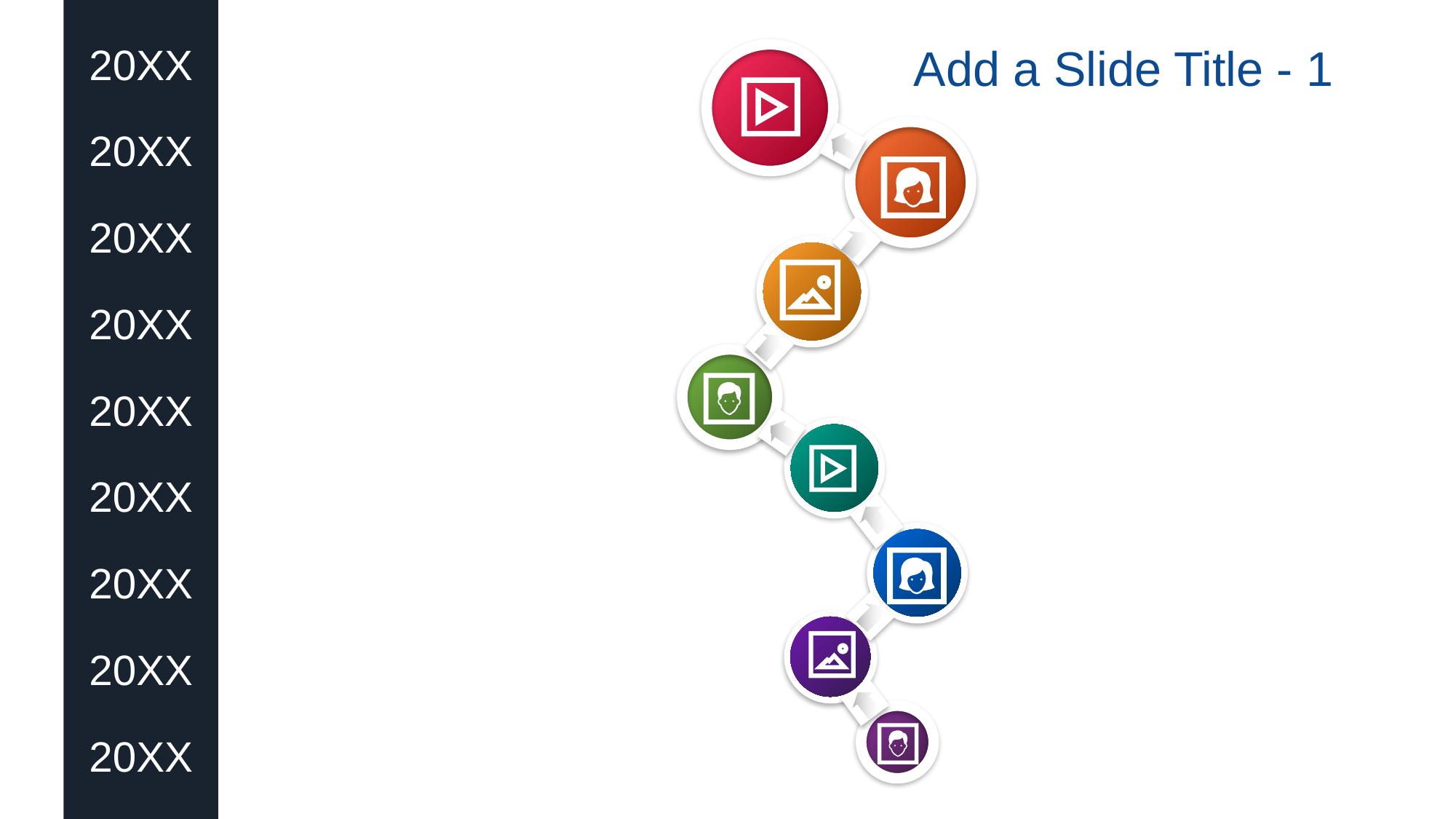

# Add a Slide Title - 1
ANIMATED
20XX

20XX

20XX

20XX

20XX

20XX

20XX

20XX

20XX